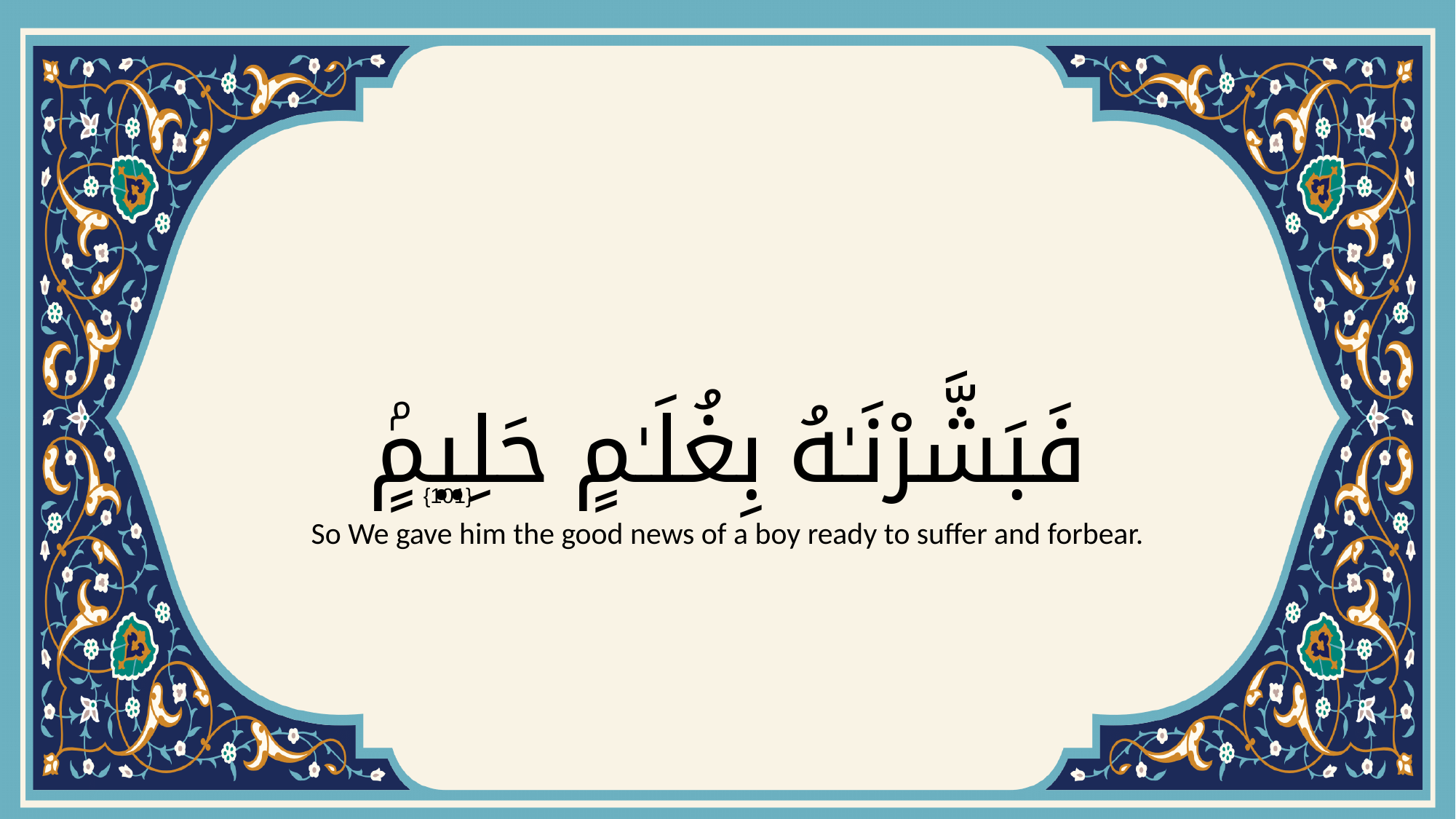

# فَبَشَّرْنَـٰهُ بِغُلَـٰمٍ حَلِيمٍۢ
{101}
So We gave him the good news of a boy ready to suffer and forbear.